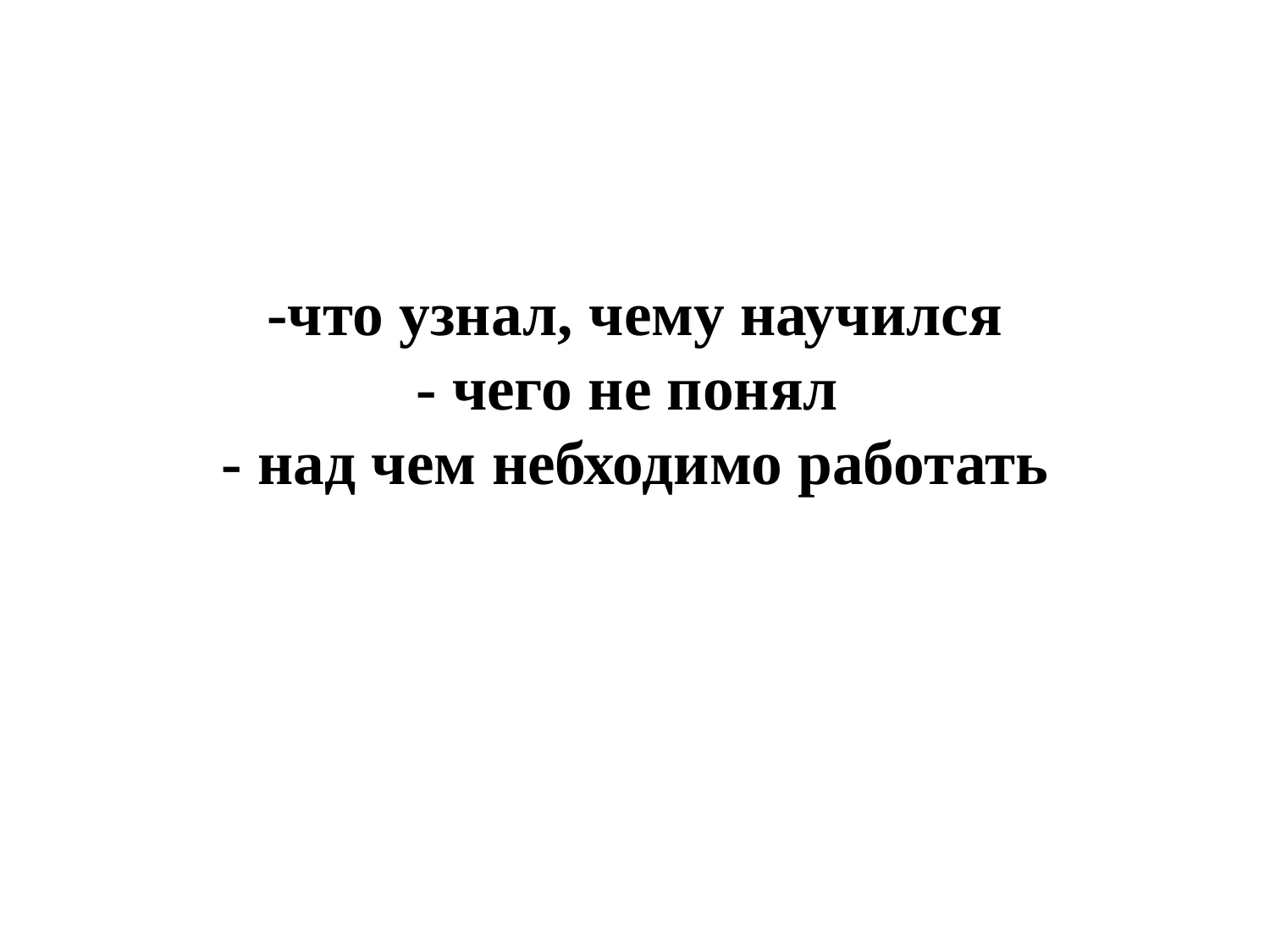

# -что узнал, чему научился - чего не понял - над чем небходимо работать